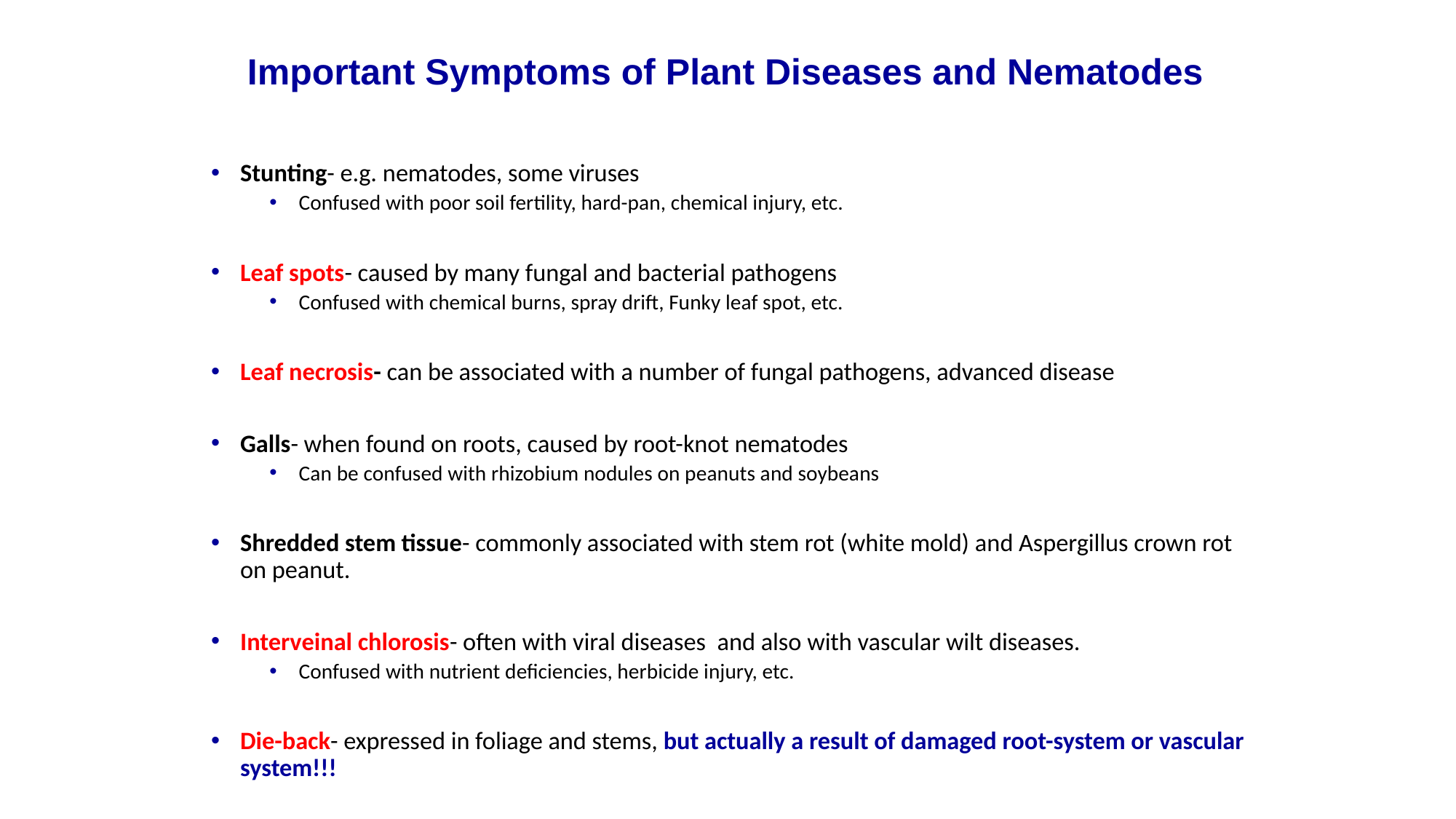

# Important Symptoms of Plant Diseases and Nematodes
Stunting- e.g. nematodes, some viruses
Confused with poor soil fertility, hard-pan, chemical injury, etc.

Leaf spots- caused by many fungal and bacterial pathogens
Confused with chemical burns, spray drift, Funky leaf spot, etc.

Leaf necrosis- can be associated with a number of fungal pathogens, advanced disease

Galls- when found on roots, caused by root-knot nematodes
Can be confused with rhizobium nodules on peanuts and soybeans

Shredded stem tissue- commonly associated with stem rot (white mold) and Aspergillus crown rot on peanut.

Interveinal chlorosis- often with viral diseases  and also with vascular wilt diseases.
Confused with nutrient deficiencies, herbicide injury, etc.

Die-back- expressed in foliage and stems, but actually a result of damaged root-system or vascular system!!!